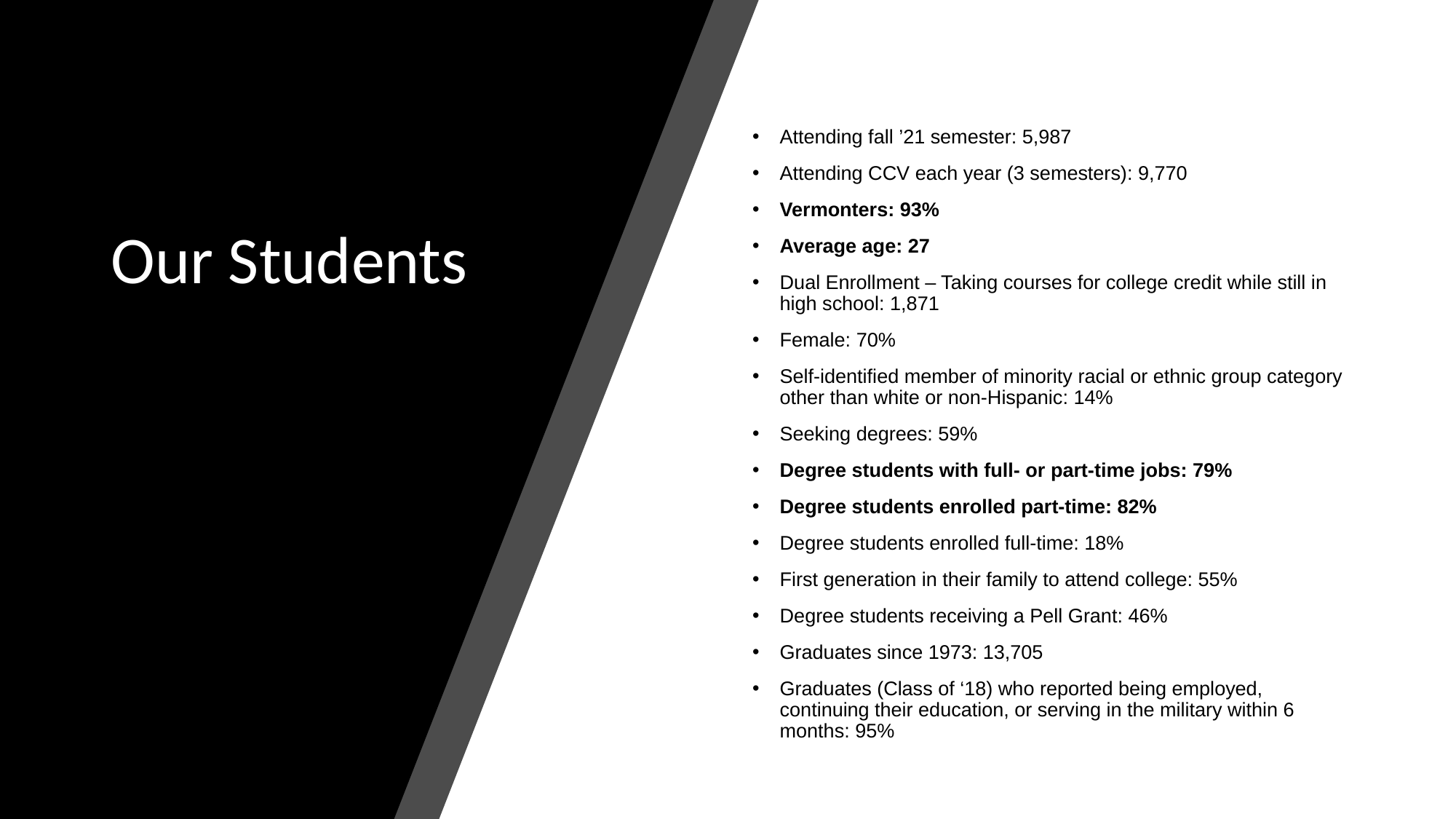

Attending fall ’21 semester: 5,987
Attending CCV each year (3 semesters): 9,770
Vermonters: 93%
Average age: 27
Dual Enrollment – Taking courses for college credit while still in high school: 1,871
Female: 70%
Self-identified member of minority racial or ethnic group category other than white or non-Hispanic: 14%
Seeking degrees: 59%
Degree students with full- or part-time jobs: 79%
Degree students enrolled part-time: 82%
Degree students enrolled full-time: 18%
First generation in their family to attend college: 55%
Degree students receiving a Pell Grant: 46%
Graduates since 1973: 13,705
Graduates (Class of ‘18) who reported being employed, continuing their education, or serving in the military within 6 months: 95%
# Our Students